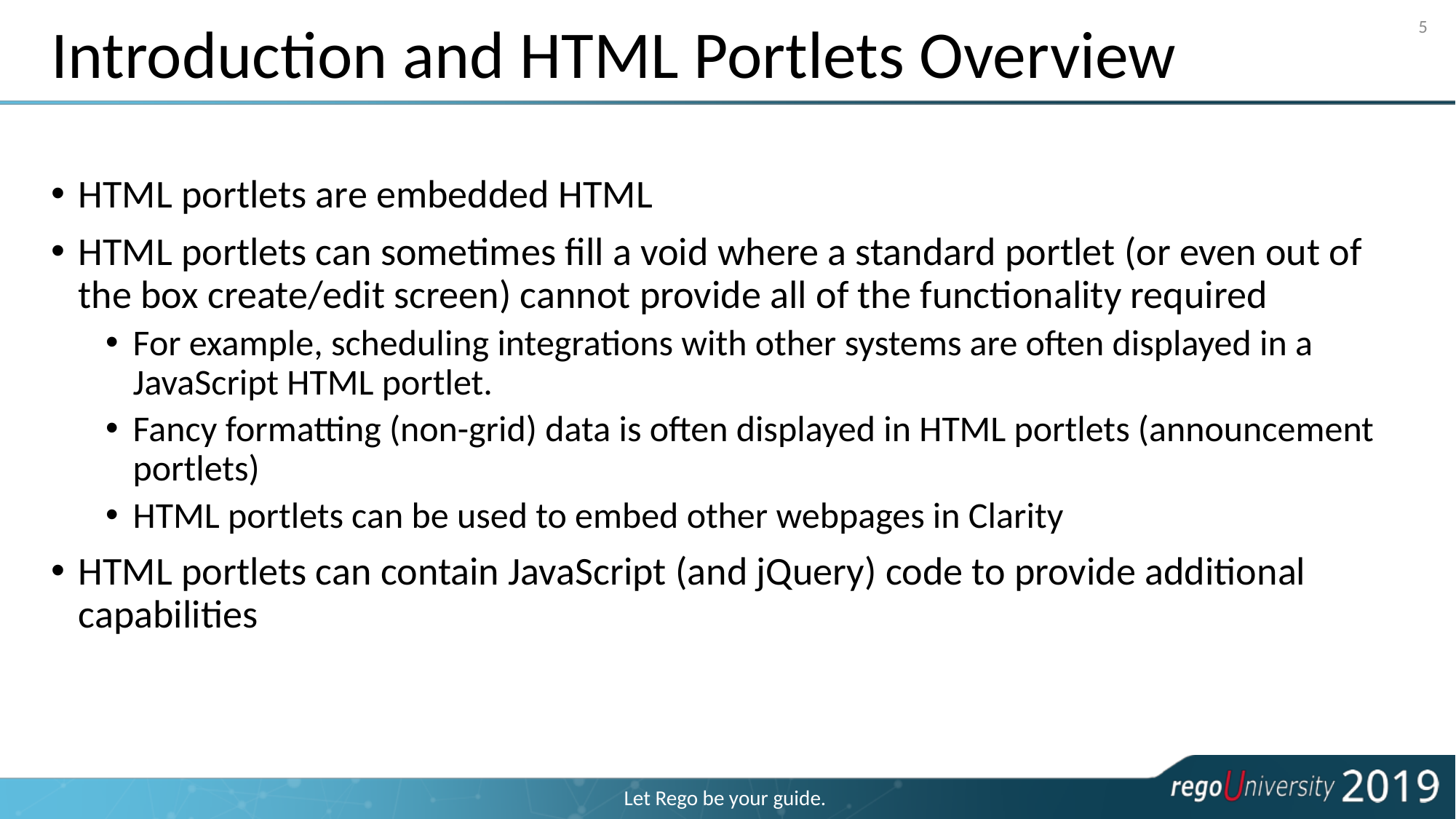

# Introduction and HTML Portlets Overview
5
HTML portlets are embedded HTML
HTML portlets can sometimes fill a void where a standard portlet (or even out of the box create/edit screen) cannot provide all of the functionality required
For example, scheduling integrations with other systems are often displayed in a JavaScript HTML portlet.
Fancy formatting (non-grid) data is often displayed in HTML portlets (announcement portlets)
HTML portlets can be used to embed other webpages in Clarity
HTML portlets can contain JavaScript (and jQuery) code to provide additional capabilities

Let Rego be your guide.